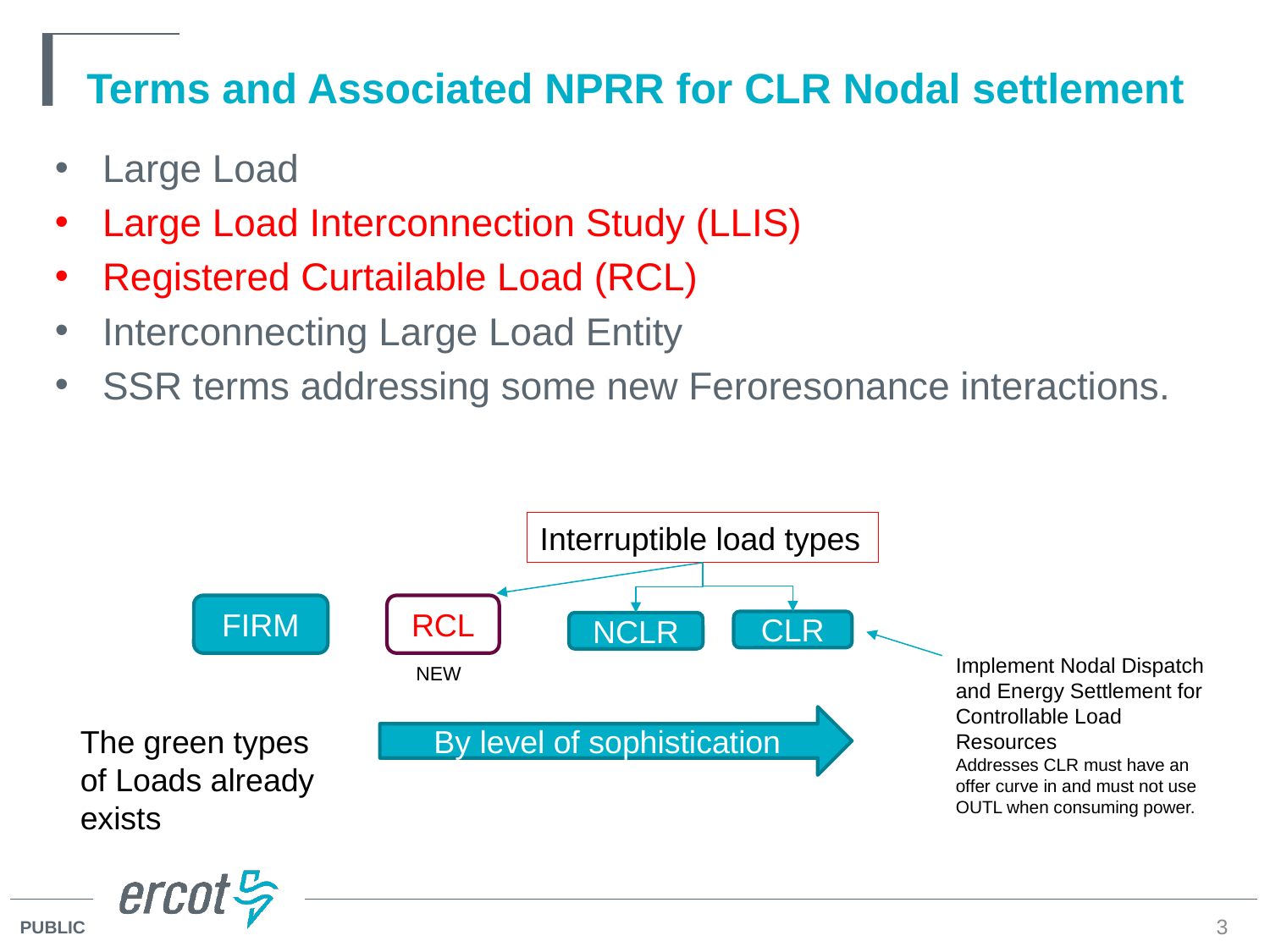

Terms and Associated NPRR for CLR Nodal settlement
Large Load
Large Load Interconnection Study (LLIS)
Registered Curtailable Load (RCL)
Interconnecting Large Load Entity
SSR terms addressing some new Feroresonance interactions.
Interruptible load types
FIRM
RCL
CLR
NCLR
Implement Nodal Dispatch and Energy Settlement for Controllable Load Resources
Addresses CLR must have an offer curve in and must not use OUTL when consuming power.
NEW
By level of sophistication
The green types of Loads already exists
3